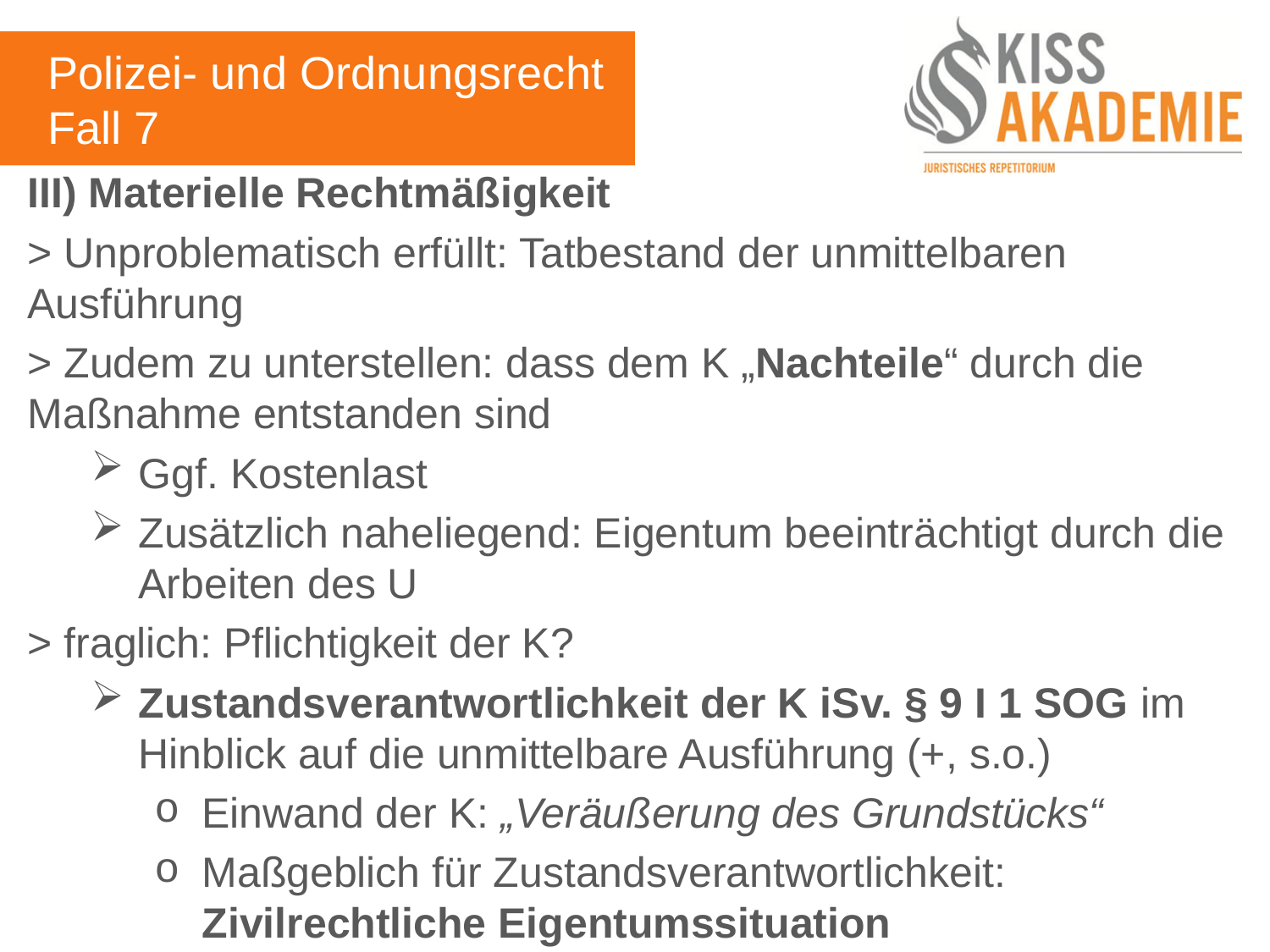

Polizei- und Ordnungsrecht
Fall 7
III) Materielle Rechtmäßigkeit
> Unproblematisch erfüllt: Tatbestand der unmittelbaren Ausführung
> Zudem zu unterstellen: dass dem K „Nachteile“ durch die Maßnahme entstanden sind
Ggf. Kostenlast
Zusätzlich naheliegend: Eigentum beeinträchtigt durch die Arbeiten des U
> fraglich: Pflichtigkeit der K?
Zustandsverantwortlichkeit der K iSv. § 9 I 1 SOG im Hinblick auf die unmittelbare Ausführung (+, s.o.)
Einwand der K: „Veräußerung des Grundstücks“
Maßgeblich für Zustandsverantwortlichkeit: Zivilrechtliche Eigentumssituation